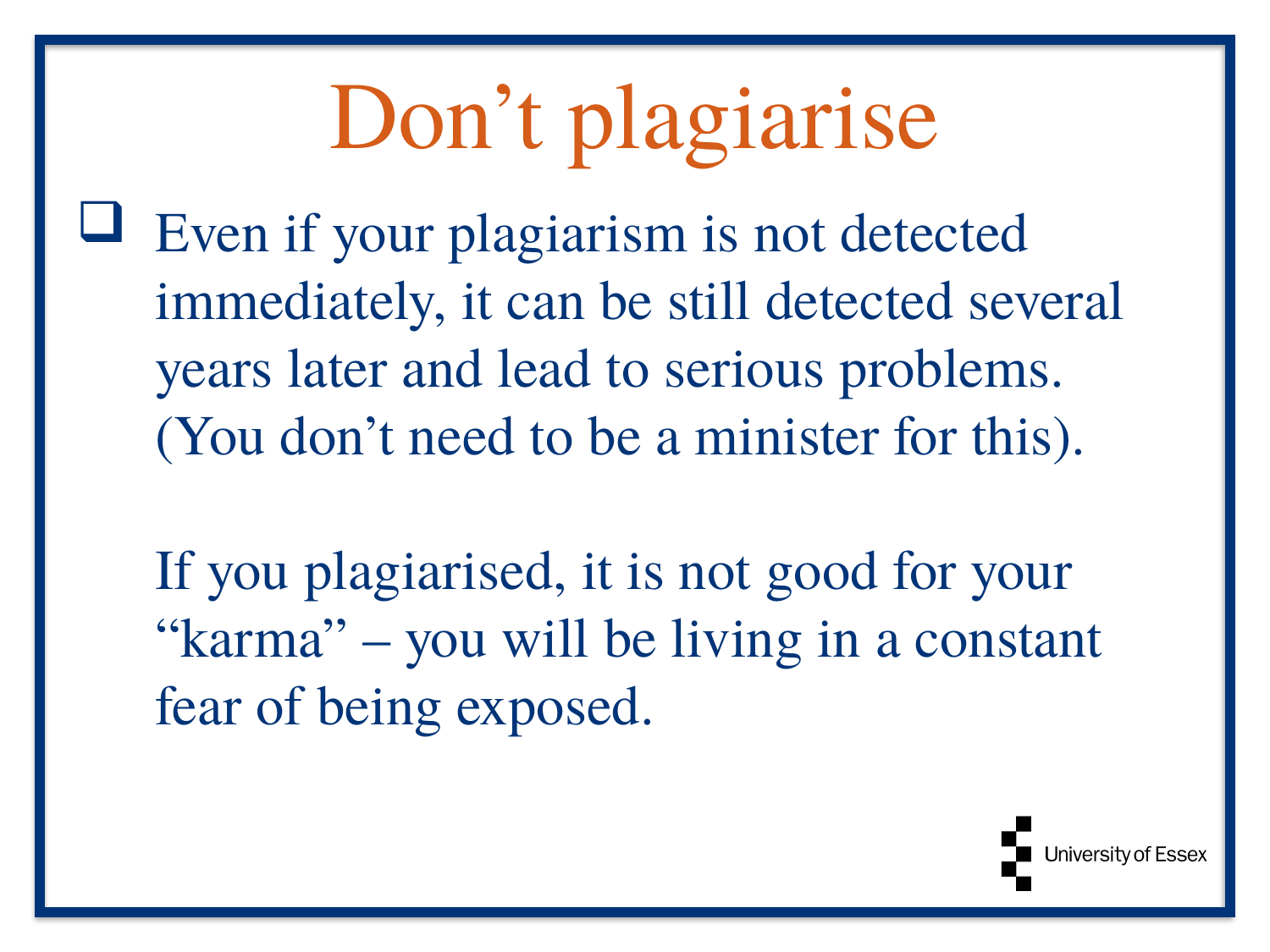

Don’t plagiarise
# Even if your plagiarism is not detected immediately, it can be still detected several years later and lead to serious problems. (You don’t need to be a minister for this). If you plagiarised, it is not good for your “karma” – you will be living in a constant fear of being exposed.